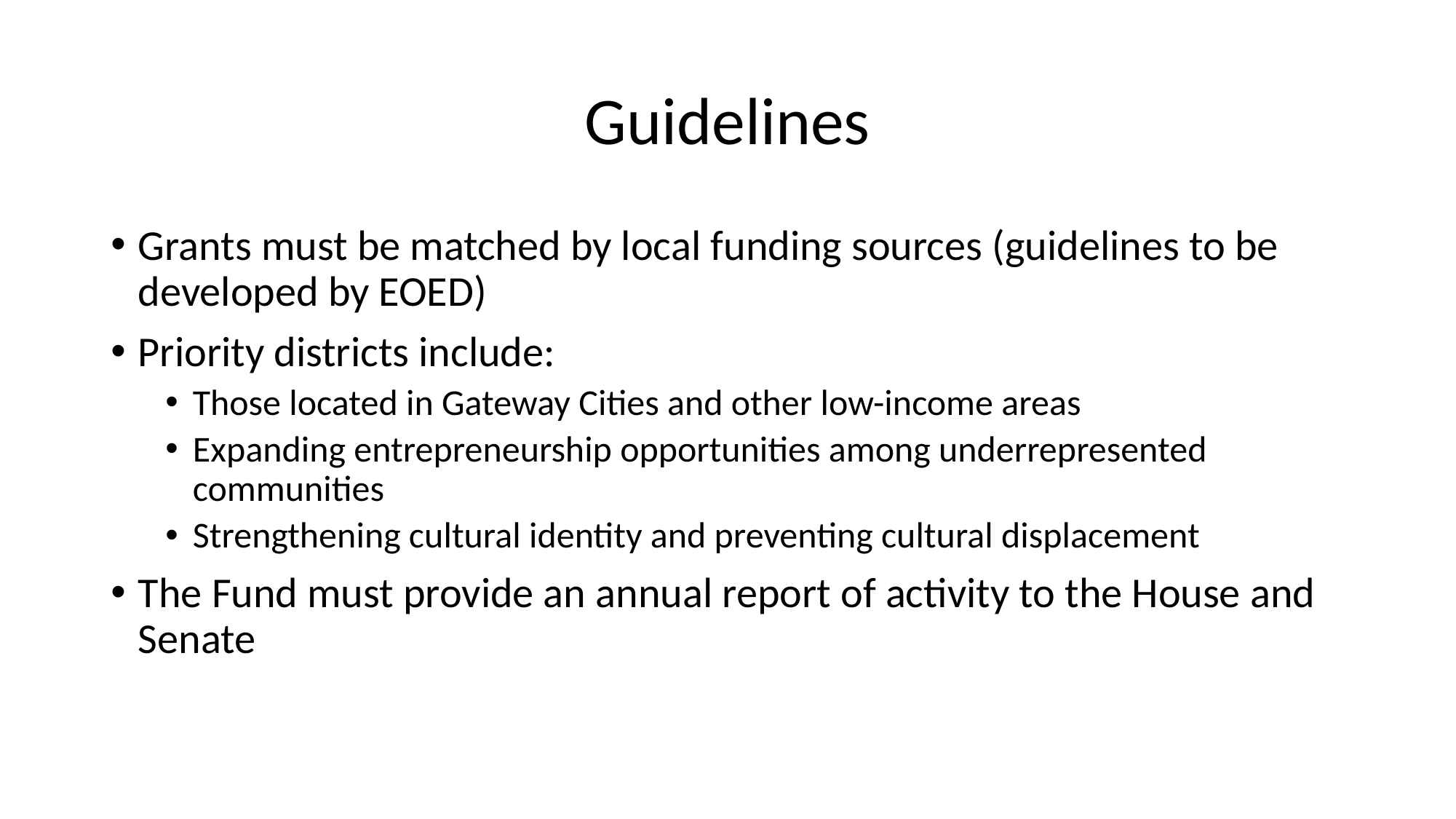

# Guidelines
Grants must be matched by local funding sources (guidelines to be developed by EOED)
Priority districts include:
Those located in Gateway Cities and other low-income areas
Expanding entrepreneurship opportunities among underrepresented communities
Strengthening cultural identity and preventing cultural displacement
The Fund must provide an annual report of activity to the House and Senate